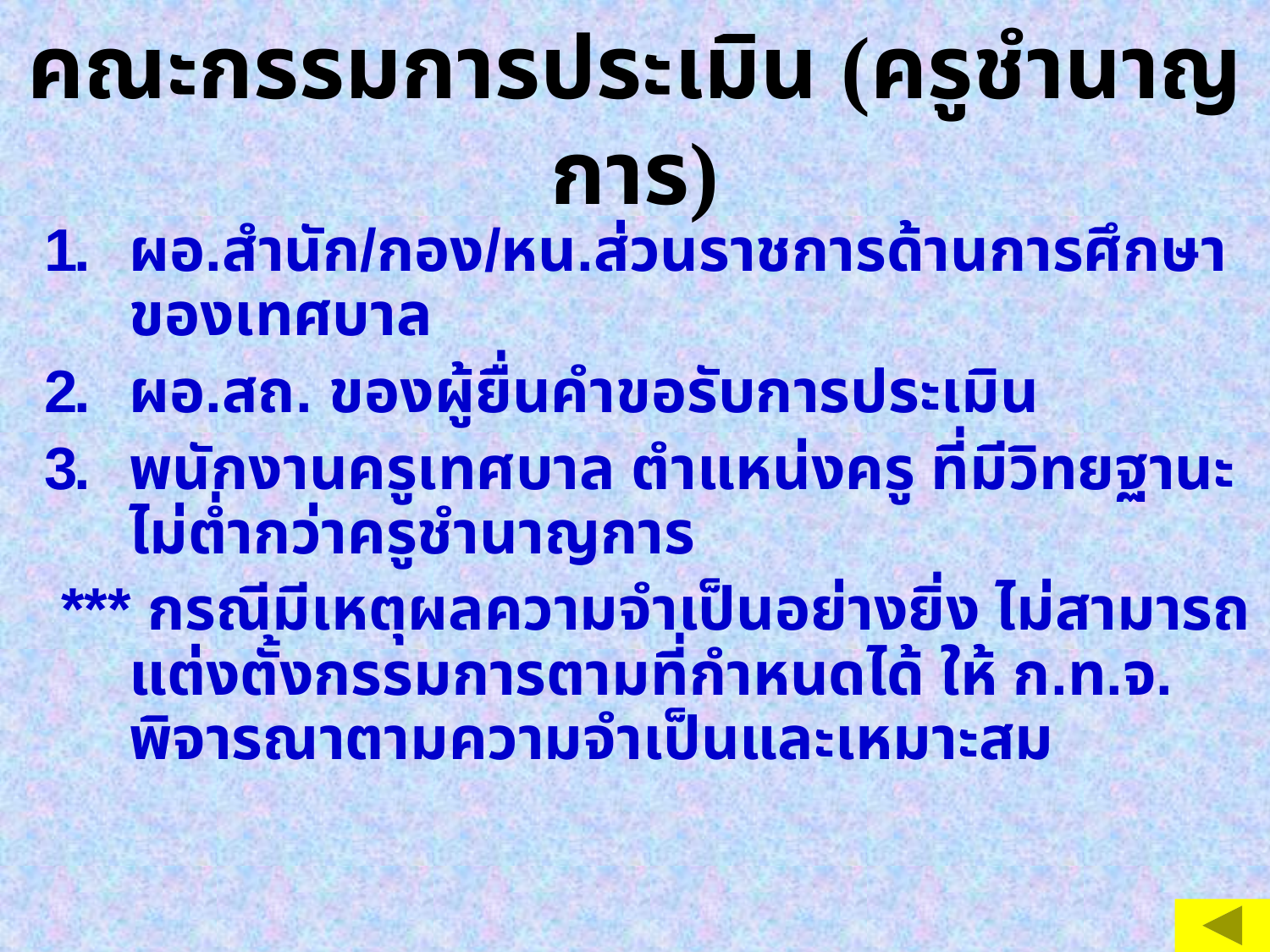

# คณะกรรมการประเมิน (ครูชำนาญการ)
ผอ.สำนัก/กอง/หน.ส่วนราชการด้านการศึกษาของเทศบาล
ผอ.สถ. ของผู้ยื่นคำขอรับการประเมิน
พนักงานครูเทศบาล ตำแหน่งครู ที่มีวิทยฐานะไม่ต่ำกว่าครูชำนาญการ
 *** กรณีมีเหตุผลความจำเป็นอย่างยิ่ง ไม่สามารถแต่งตั้งกรรมการตามที่กำหนดได้ ให้ ก.ท.จ. พิจารณาตามความจำเป็นและเหมาะสม